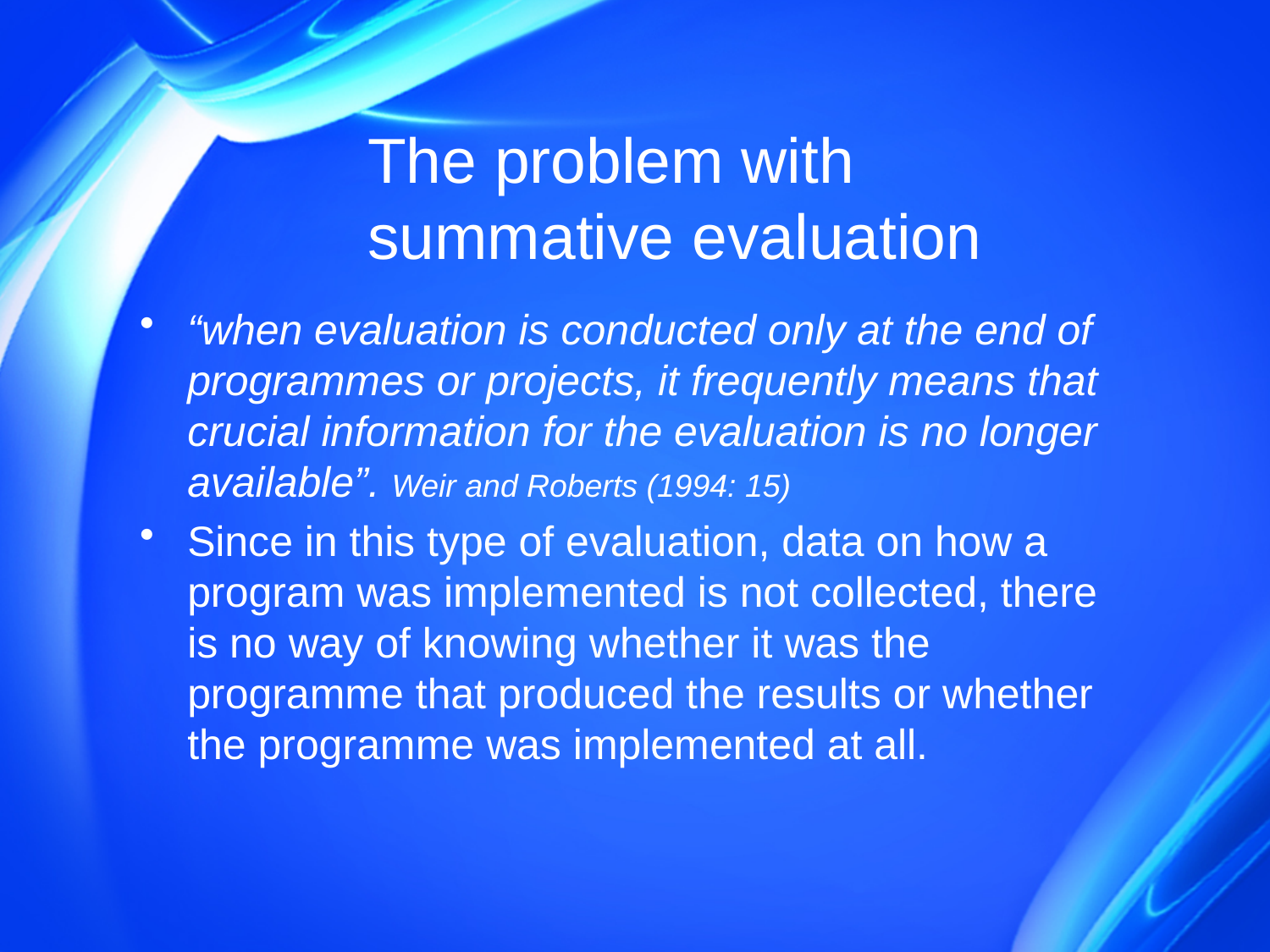

# The problem with summative evaluation
“when evaluation is conducted only at the end of programmes or projects, it frequently means that crucial information for the evaluation is no longer available”. Weir and Roberts (1994: 15)
Since in this type of evaluation, data on how a program was implemented is not collected, there is no way of knowing whether it was the programme that produced the results or whether the programme was implemented at all.